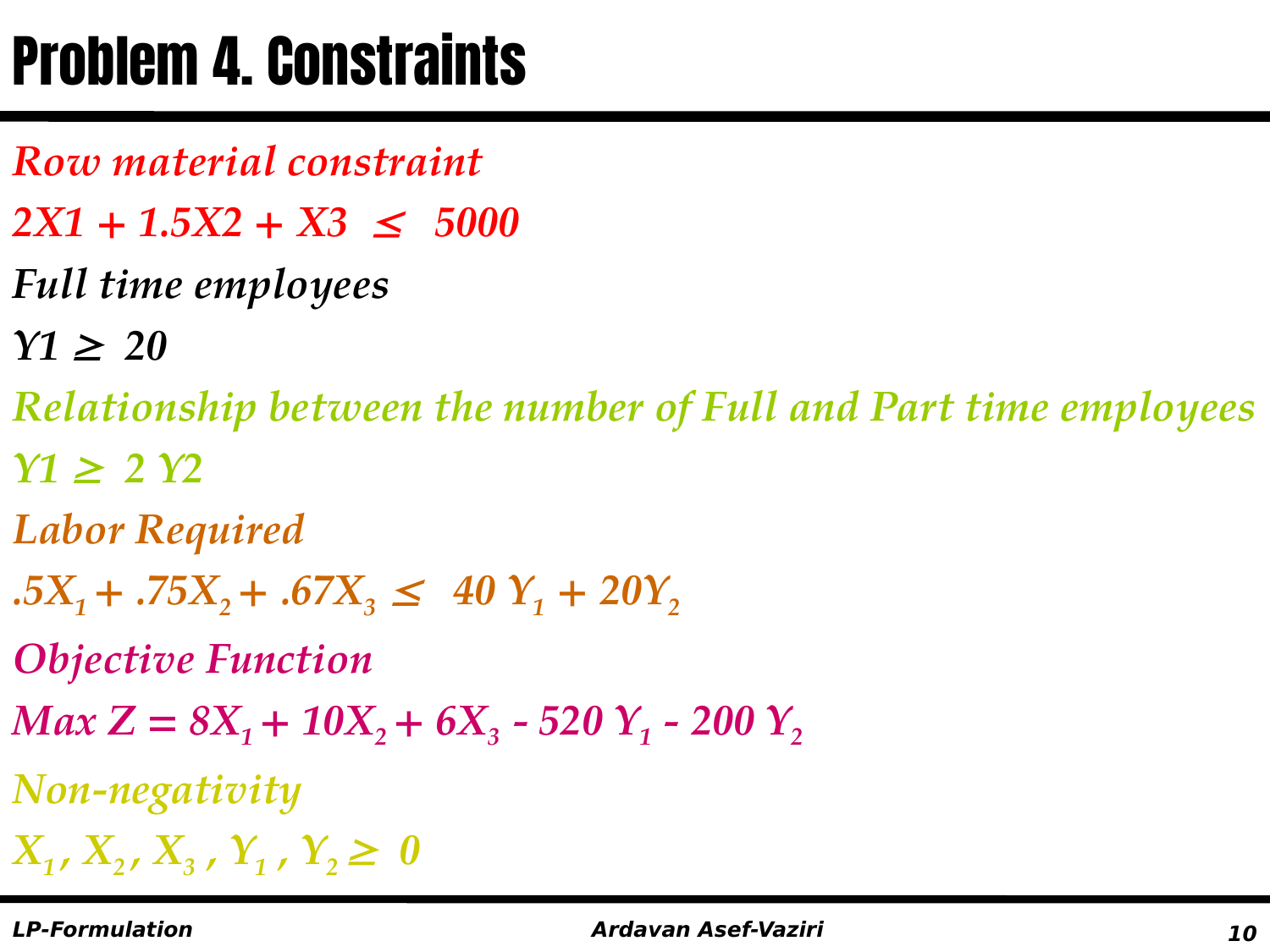

Problem 4. Constraints
Row material constraint
2X1 + 1.5X2 + X3  ≤   5000
Full time employees
Y1 ≥  20
Relationship between the number of Full and Part time employees
Y1 ≥  2 Y2
Labor Required
.5X1 + .75X2 + .67X3  ≤   40 Y1  + 20Y2
Objective Function
Max Z = 8X1 + 10X2 + 6X3  - 520 Y1  - 200 Y2
Non-negativity
X1 , X2 , X3  , Y1  , Y2 ≥  0